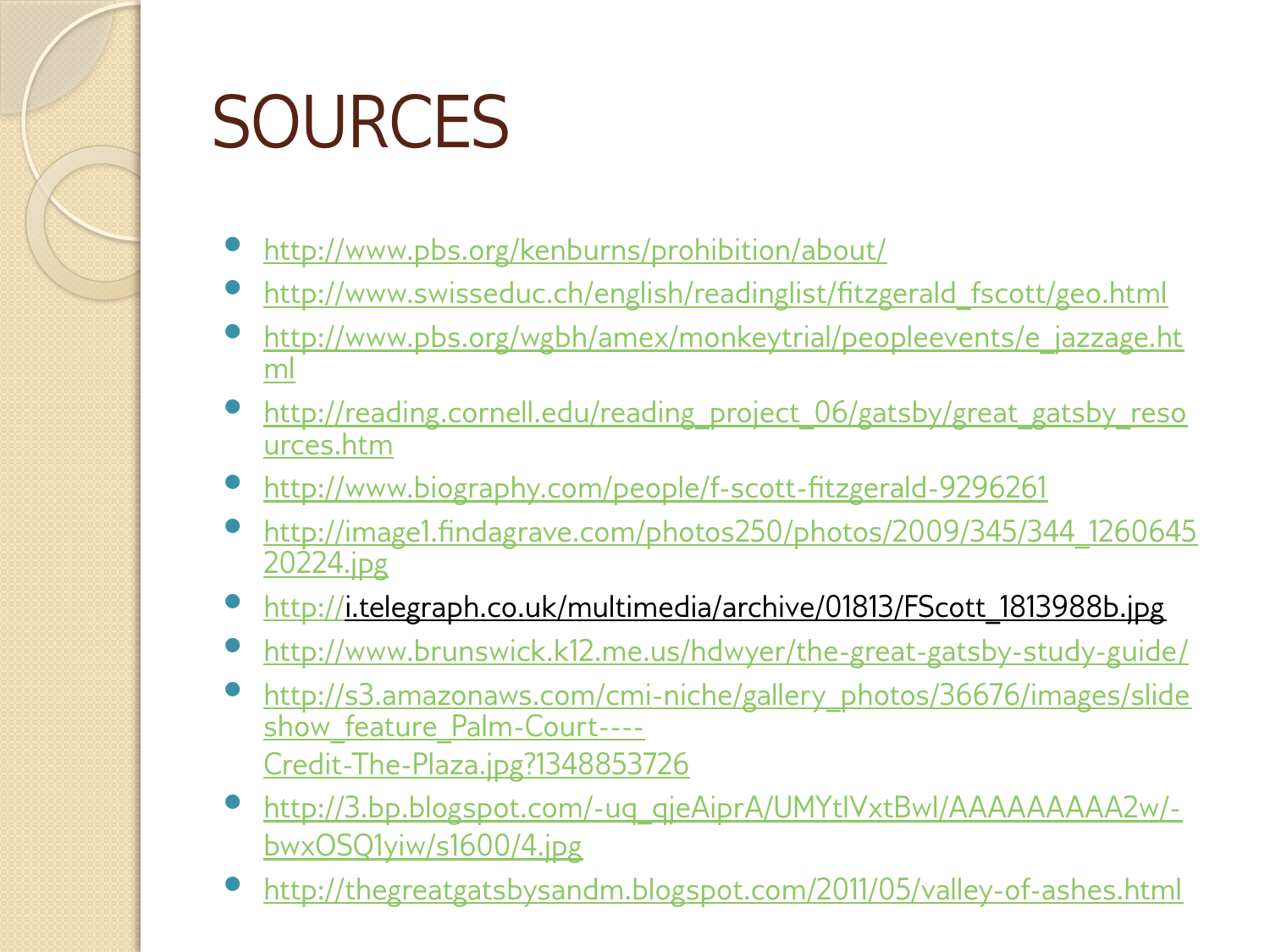

# SOURCES
http://www.pbs.org/kenburns/prohibition/about/
http://www.swisseduc.ch/english/readinglist/fitzgerald_fscott/geo.html
http://www.pbs.org/wgbh/amex/monkeytrial/peopleevents/e_jazzage.html
http://reading.cornell.edu/reading_project_06/gatsby/great_gatsby_resources.htm
http://www.biography.com/people/f-scott-fitzgerald-9296261
http://image1.findagrave.com/photos250/photos/2009/345/344_126064520224.jpg
http://i.telegraph.co.uk/multimedia/archive/01813/FScott_1813988b.jpg
http://www.brunswick.k12.me.us/hdwyer/the-great-gatsby-study-guide/
http://s3.amazonaws.com/cmi-niche/gallery_photos/36676/images/slideshow_feature_Palm-Court----Credit-The-Plaza.jpg?1348853726
http://3.bp.blogspot.com/-uq_qjeAiprA/UMYtlVxtBwI/AAAAAAAAA2w/-bwxOSQ1yiw/s1600/4.jpg
http://thegreatgatsbysandm.blogspot.com/2011/05/valley-of-ashes.html